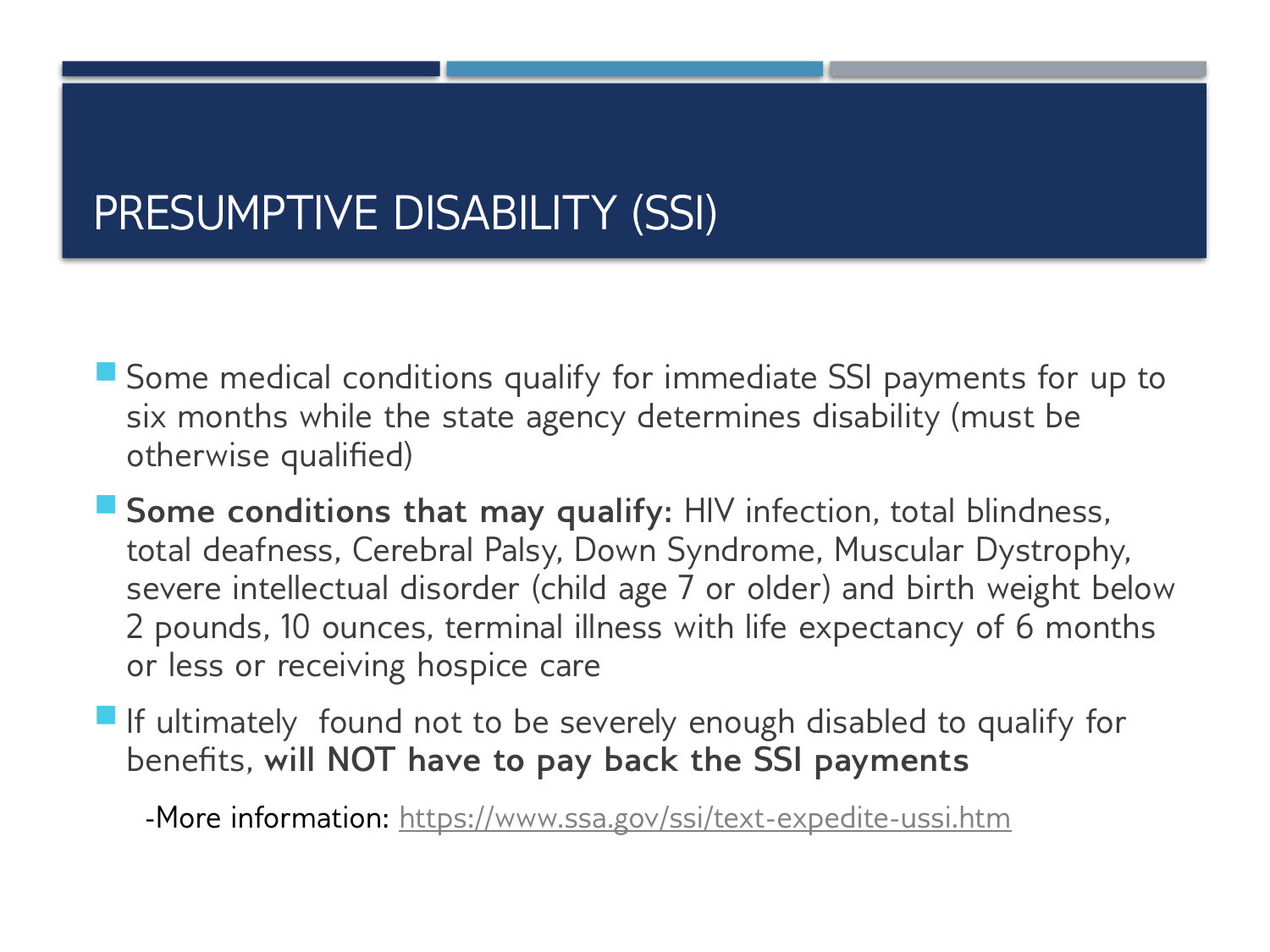

# Presumptive Disability (SSI)
Some medical conditions qualify for immediate SSI payments for up to six months while the state agency determines disability (must be otherwise qualified)
Some conditions that may qualify: HIV infection, total blindness, total deafness, Cerebral Palsy, Down Syndrome, Muscular Dystrophy, severe intellectual disorder (child age 7 or older) and birth weight below 2 pounds, 10 ounces, terminal illness with life expectancy of 6 months or less or receiving hospice care
If ultimately  found not to be severely enough disabled to qualify for benefits, will NOT have to pay back the SSI payments
	-More information: https://www.ssa.gov/ssi/text-expedite-ussi.htm